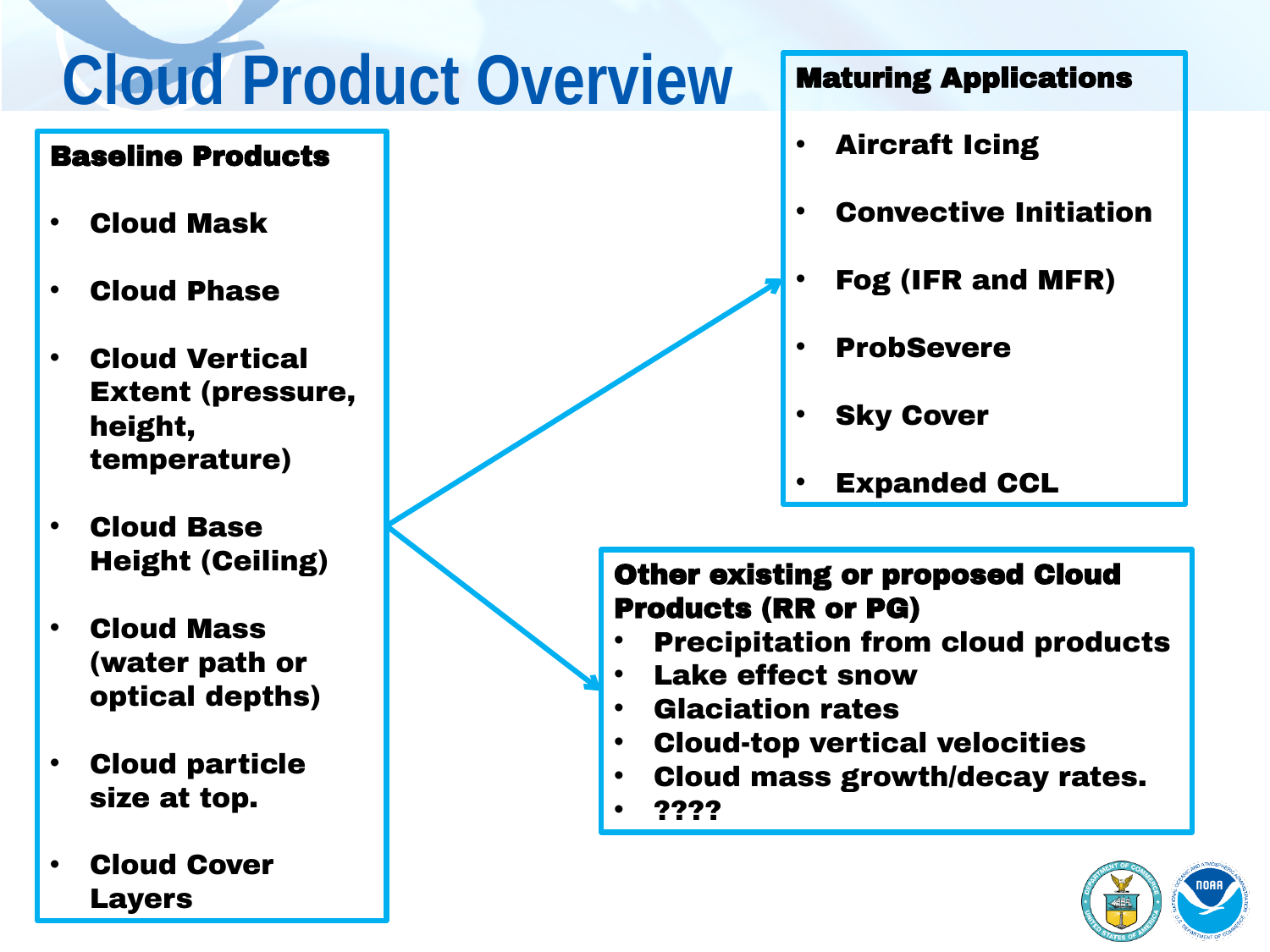

# Cloud Product Overview
Maturing Applications

Aircraft Icing

Convective Initiation

Fog (IFR and MFR)

ProbSevere

Sky Cover

Expanded CCL
Baseline Products

Cloud Mask

Cloud Phase

Cloud Vertical Extent (pressure, height, temperature)

Cloud Base Height (Ceiling)

Cloud Mass (water path or optical depths)

Cloud particle size at top.

Cloud Cover Layers
Other existing or proposed Cloud Products (RR or PG)
Precipitation from cloud products
Lake effect snow
Glaciation rates
Cloud-top vertical velocities
Cloud mass growth/decay rates.
????